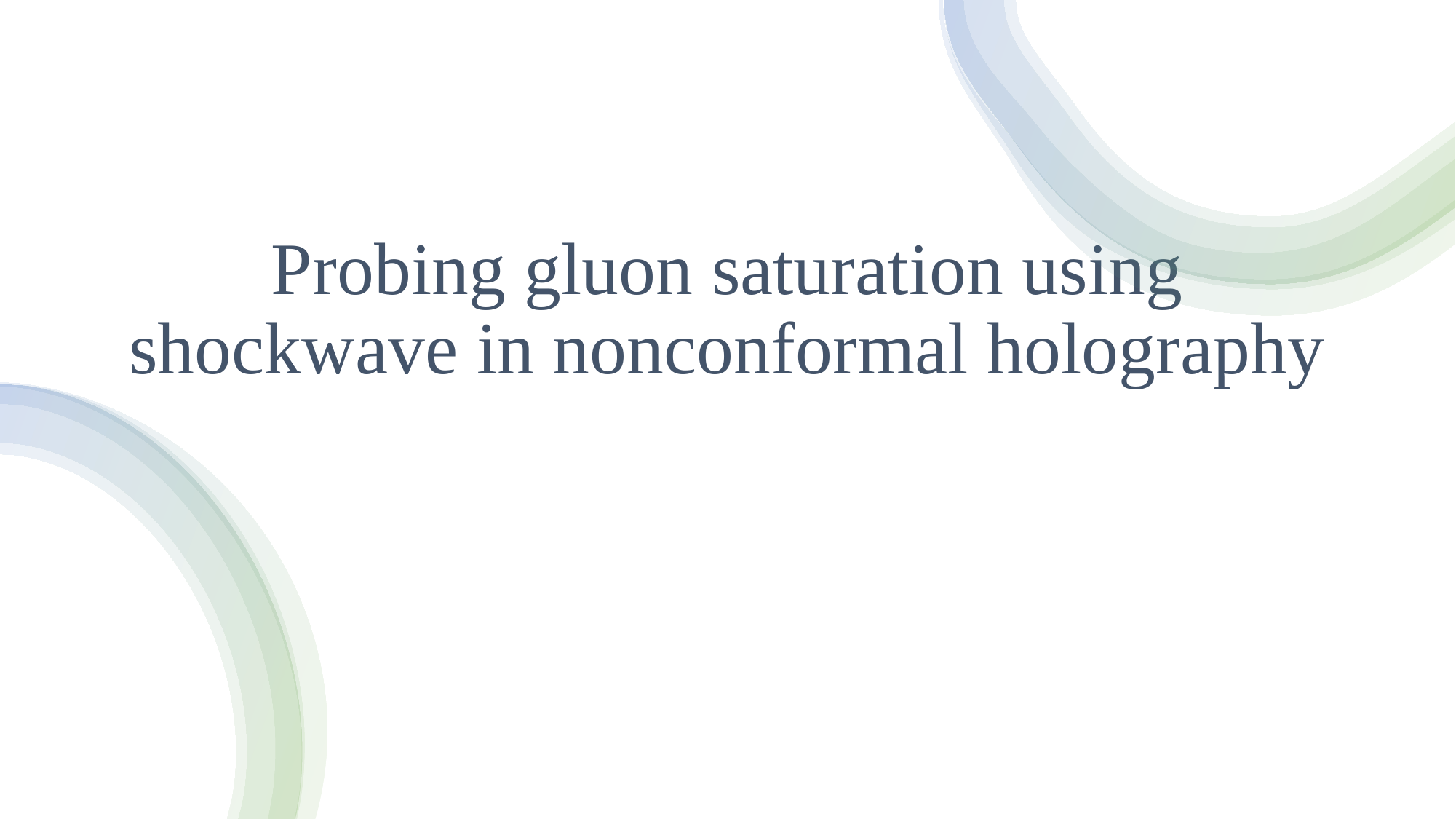

# Probing gluon saturation using shockwave in nonconformal holography